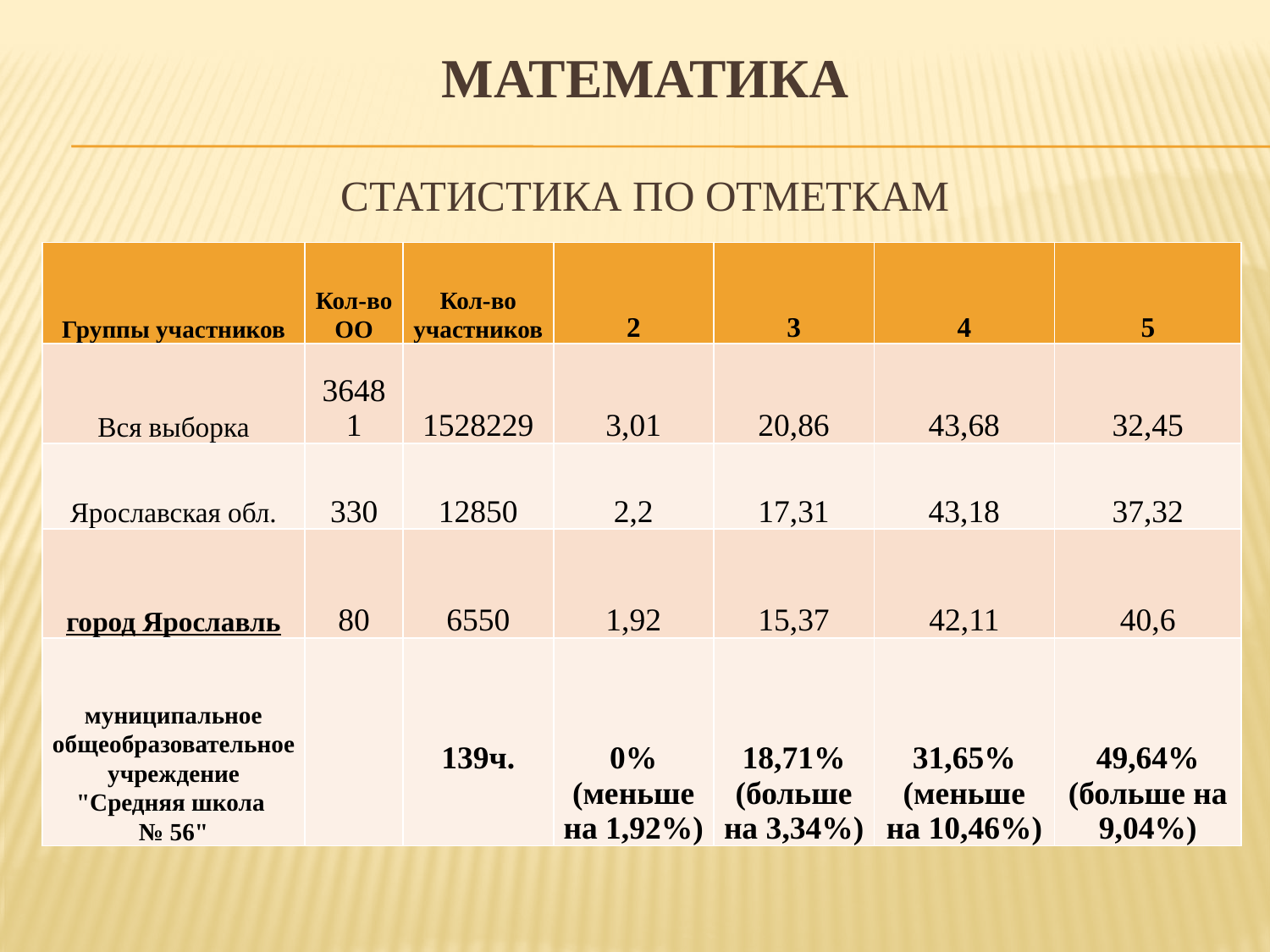

# Математика Статистика по отметкам
| Группы участников | Кол-во ОО | Кол-во участников | 2 | 3 | 4 | 5 |
| --- | --- | --- | --- | --- | --- | --- |
| Вся выборка | 36481 | 1528229 | 3,01 | 20,86 | 43,68 | 32,45 |
| Ярославская обл. | 330 | 12850 | 2,2 | 17,31 | 43,18 | 37,32 |
| город Ярославль | 80 | 6550 | 1,92 | 15,37 | 42,11 | 40,6 |
| муниципальное общеобразовательное учреждение "Средняя школа № 56" |  | 139ч. | 0% (меньше на 1,92%) | 18,71% (больше на 3,34%) | 31,65% (меньше на 10,46%) | 49,64% (больше на 9,04%) |